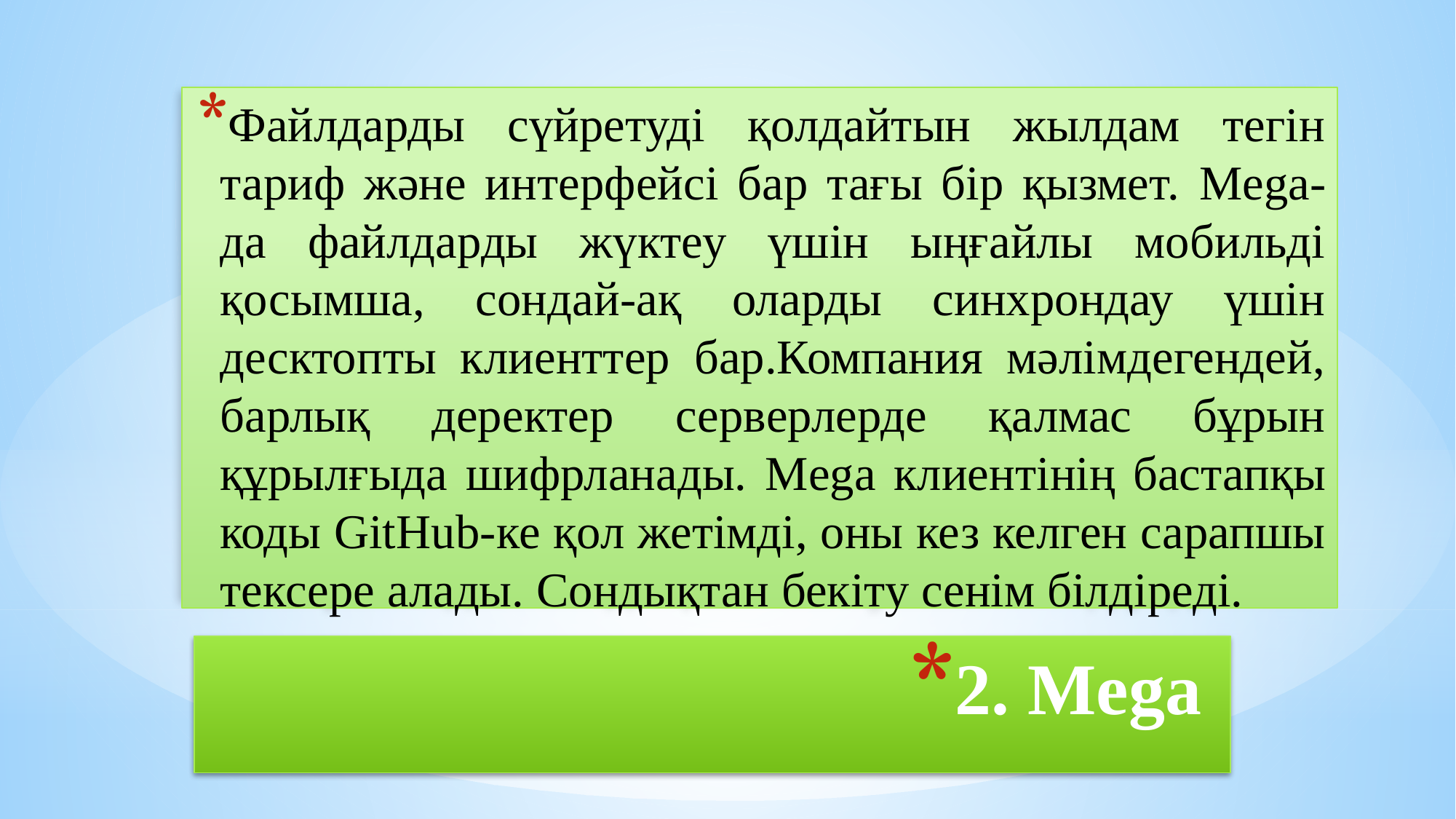

Файлдарды сүйретуді қолдайтын жылдам тегін тариф және интерфейсі бар тағы бір қызмет. Mega-да файлдарды жүктеу үшін ыңғайлы мобильді қосымша, сондай-ақ оларды синхрондау үшін десктопты клиенттер бар.Компания мәлімдегендей, барлық деректер серверлерде қалмас бұрын құрылғыда шифрланады. Mega клиентінің бастапқы коды GitHub-ке қол жетімді, оны кез келген сарапшы тексере алады. Сондықтан бекіту сенім білдіреді.
# 2. Mega